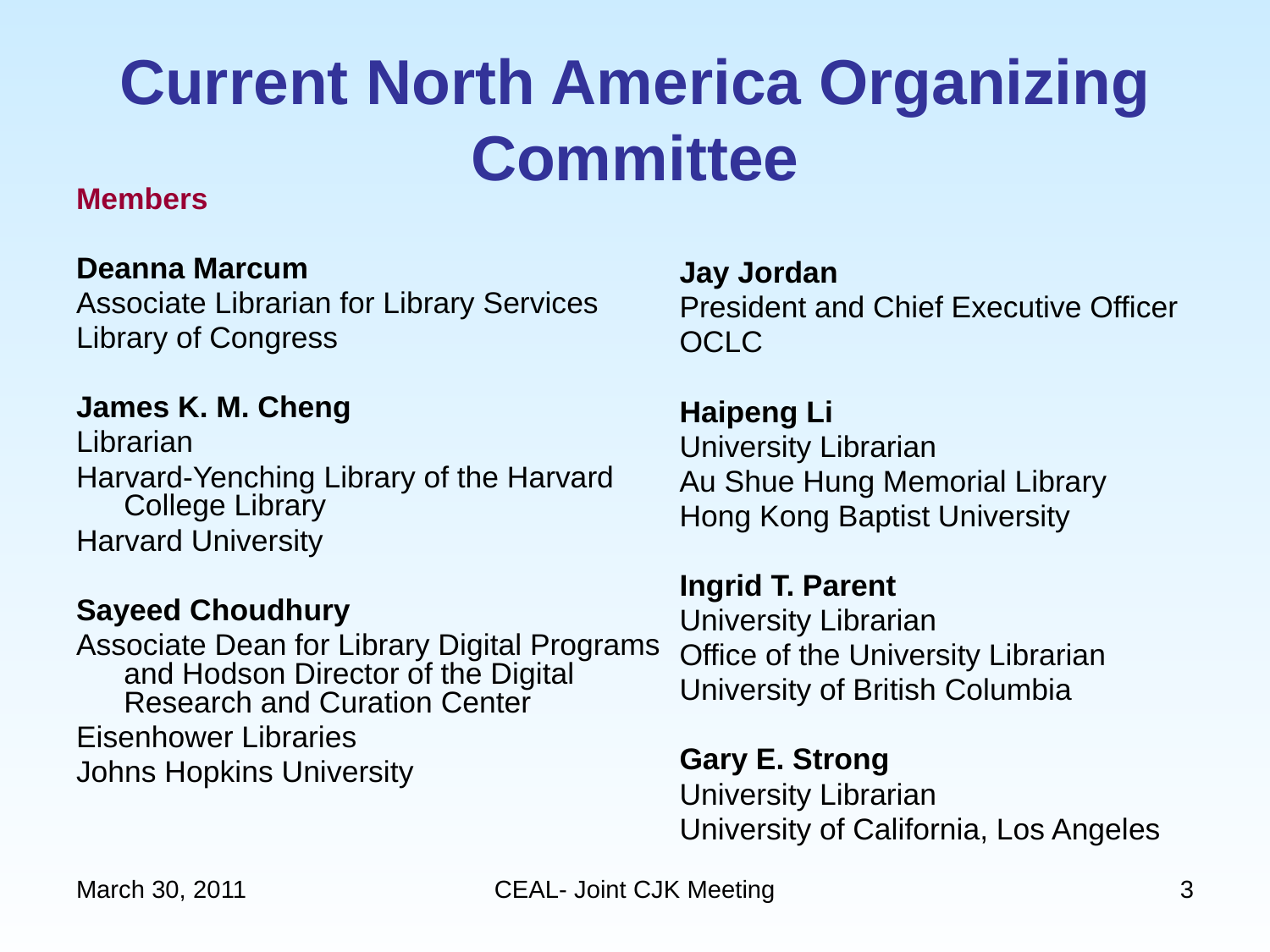

# Current North America Organizing Committee
Members

Deanna Marcum
Associate Librarian for Library Services
Library of Congress

James K. M. Cheng
Librarian
Harvard-Yenching Library of the Harvard College Library
Harvard University

Sayeed Choudhury
Associate Dean for Library Digital Programs and Hodson Director of the Digital Research and Curation Center
Eisenhower Libraries
Johns Hopkins University
Jay Jordan
President and Chief Executive Officer
OCLC

Haipeng Li
University Librarian
Au Shue Hung Memorial Library
Hong Kong Baptist University

Ingrid T. Parent
University Librarian
Office of the University Librarian
University of British Columbia

Gary E. Strong
University Librarian
University of California, Los Angeles

March 30, 2011
CEAL- Joint CJK Meeting
3